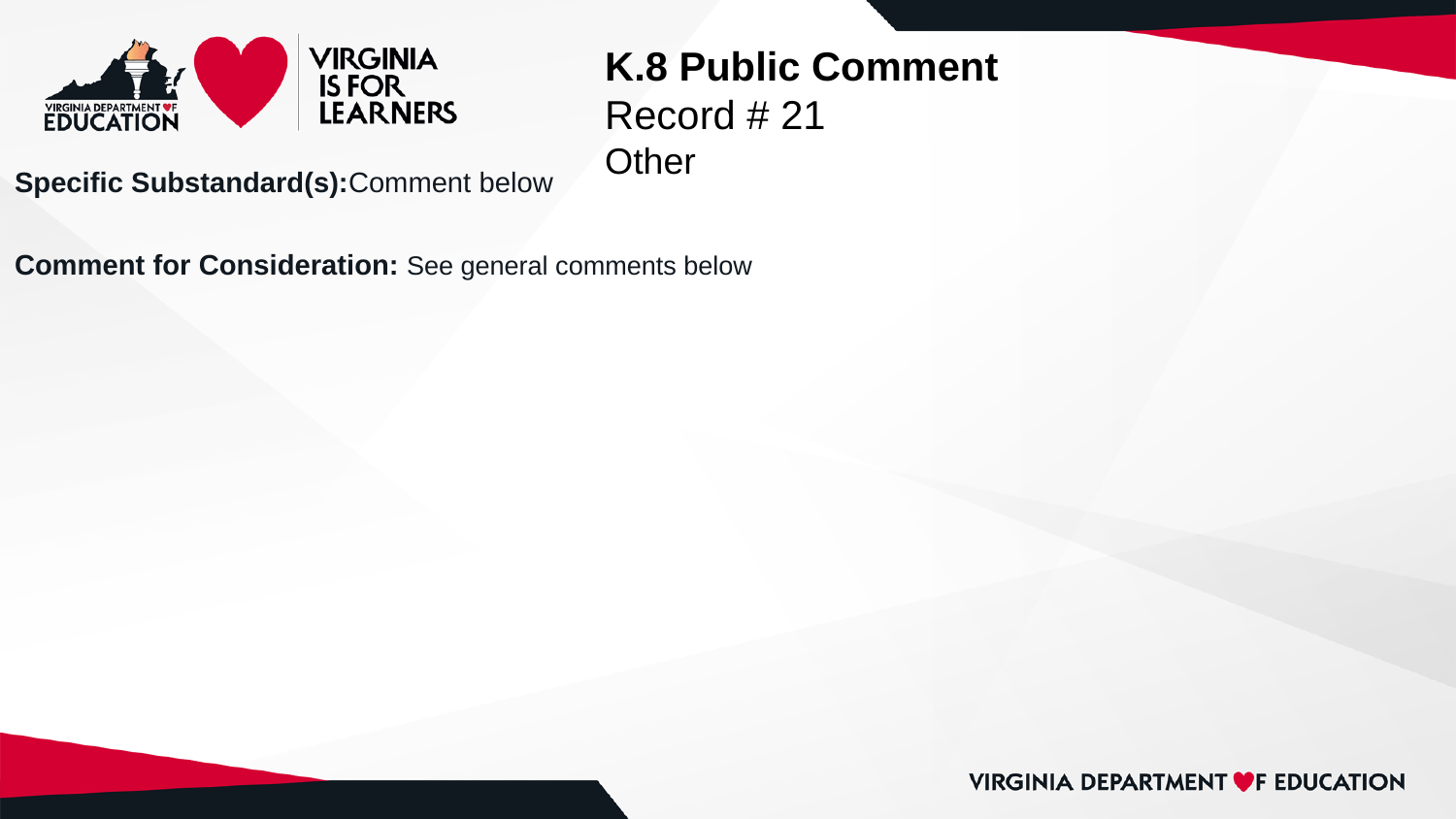

# K.8 Public Comment
Record # 21
Other
Specific Substandard(s):Comment below

Comment for Consideration: See general comments below